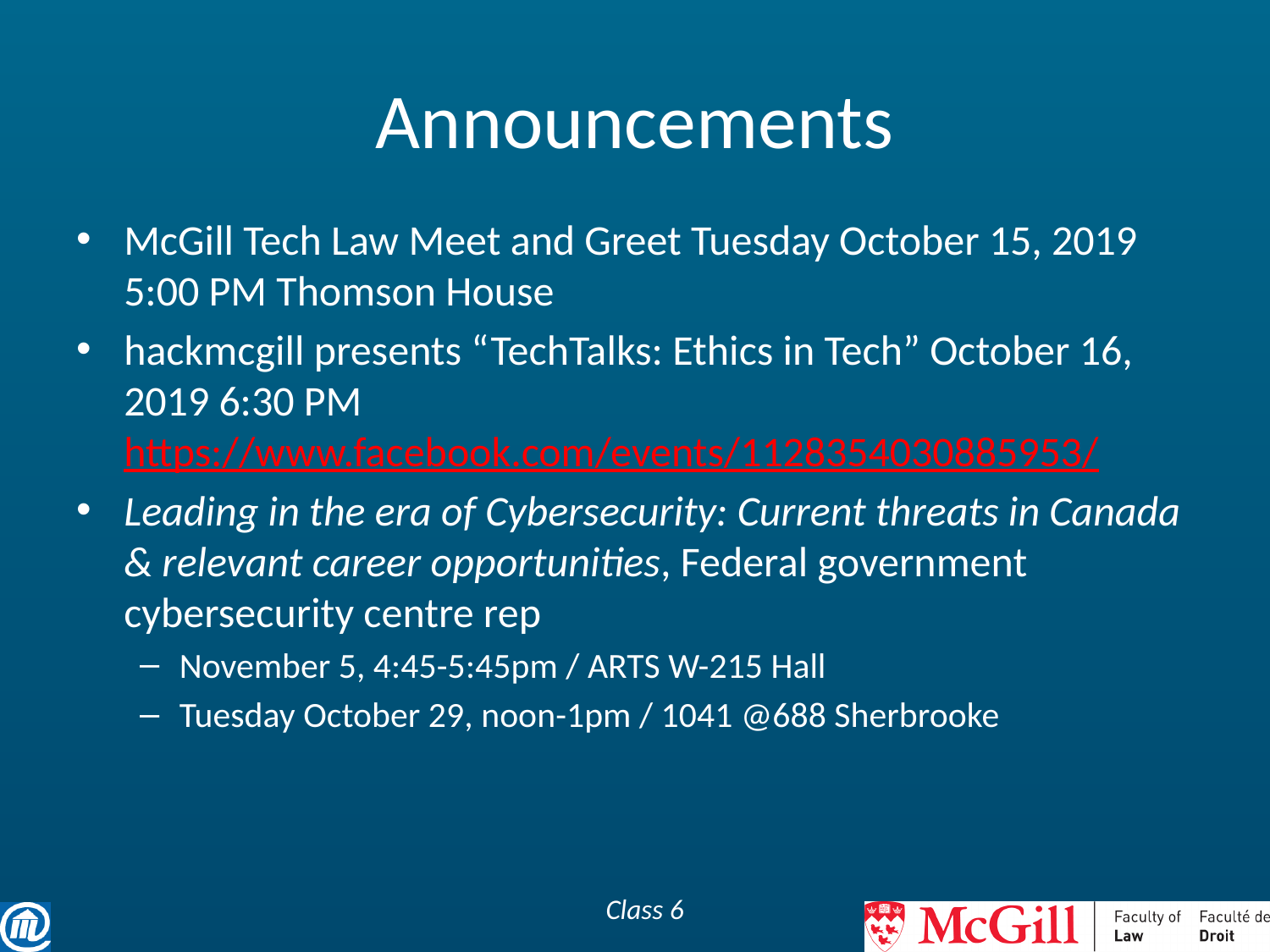

# Announcements
McGill Tech Law Meet and Greet Tuesday October 15, 2019 5:00 PM Thomson House
hackmcgill presents “TechTalks: Ethics in Tech” October 16, 2019 6:30 PM https://www.facebook.com/events/1128354030885953/
Leading in the era of Cybersecurity: Current threats in Canada & relevant career opportunities, Federal government cybersecurity centre rep
November 5, 4:45-5:45pm / ARTS W-215 Hall
Tuesday October 29, noon-1pm / 1041 @688 Sherbrooke

Class 6